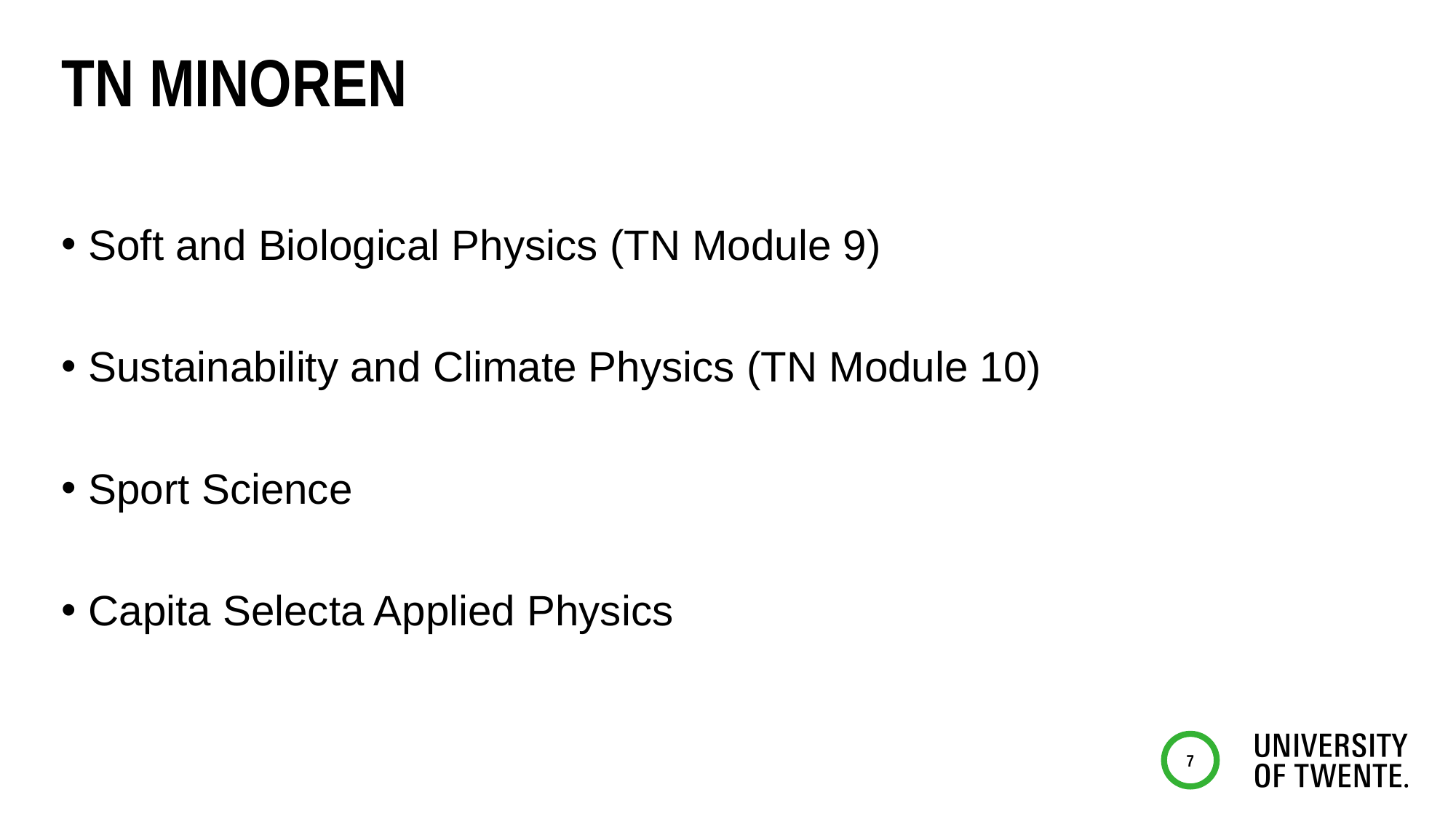

# TN minoren
Soft and Biological Physics (TN Module 9)

Sustainability and Climate Physics (TN Module 10)

Sport Science

Capita Selecta Applied Physics
7